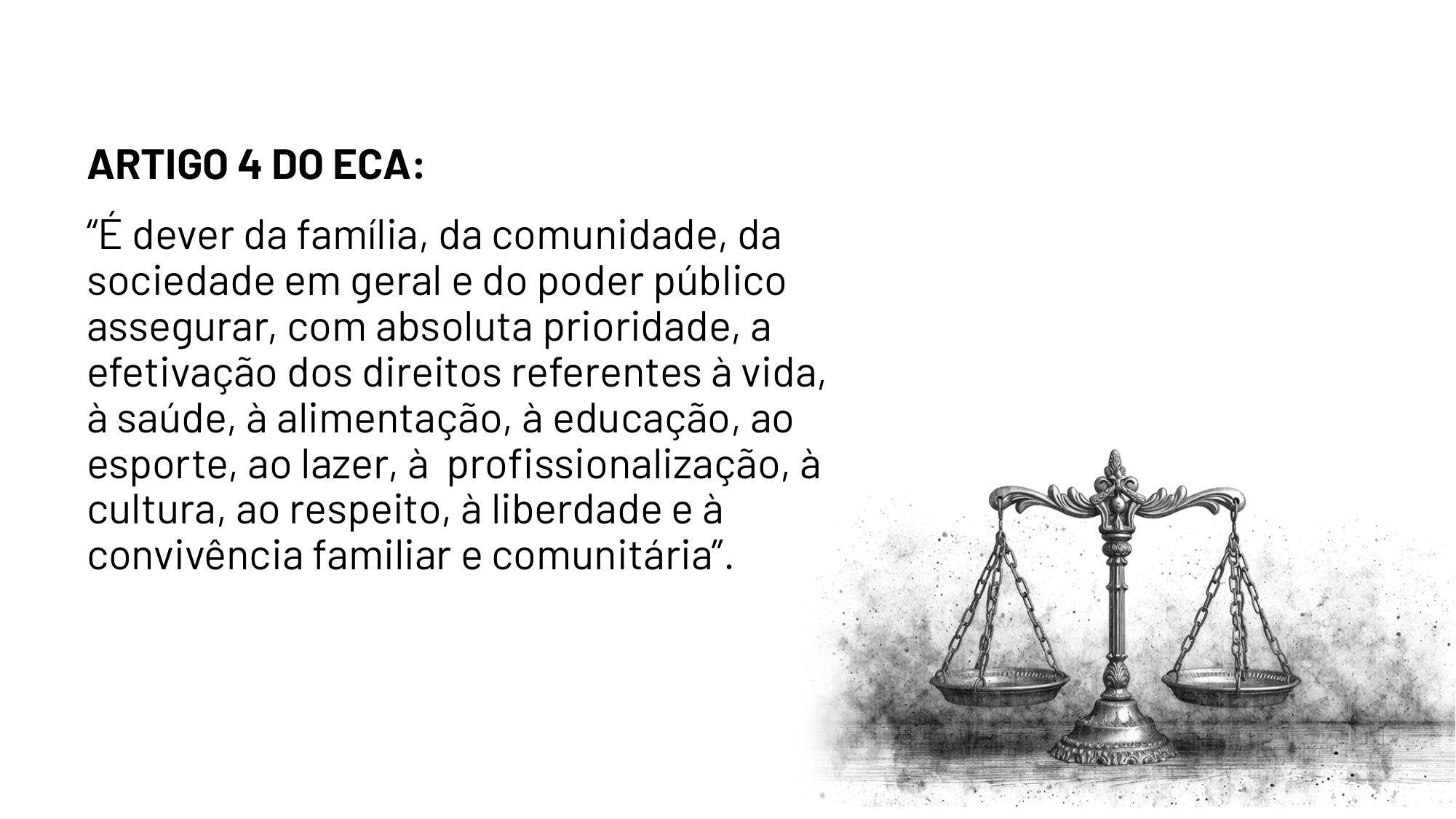

Artigo 4 do ECA:
“É dever da família, da comunidade, da sociedade em geral e do poder público assegurar, com absoluta prioridade, a efetivação dos direitos referentes à vida, à saúde, à alimentação, à educação, ao esporte, ao lazer, à  profissionalização, à cultura, ao respeito, à liberdade e à convivência familiar e comunitária”.